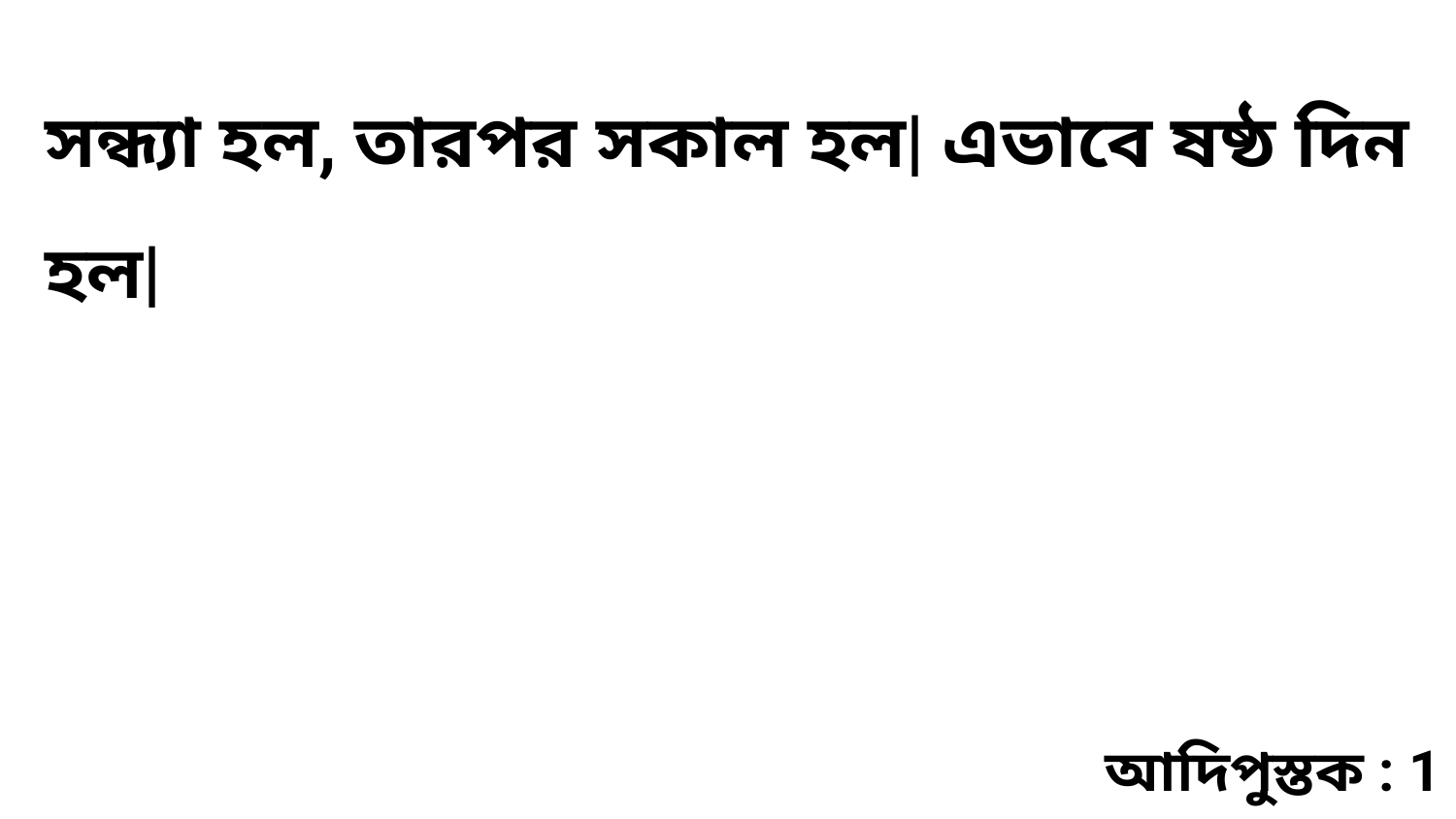

সন্ধ্যা হল, তারপর সকাল হল| এভাবে ষষ্ঠ দিন হল|
আদিপুস্তক : 1